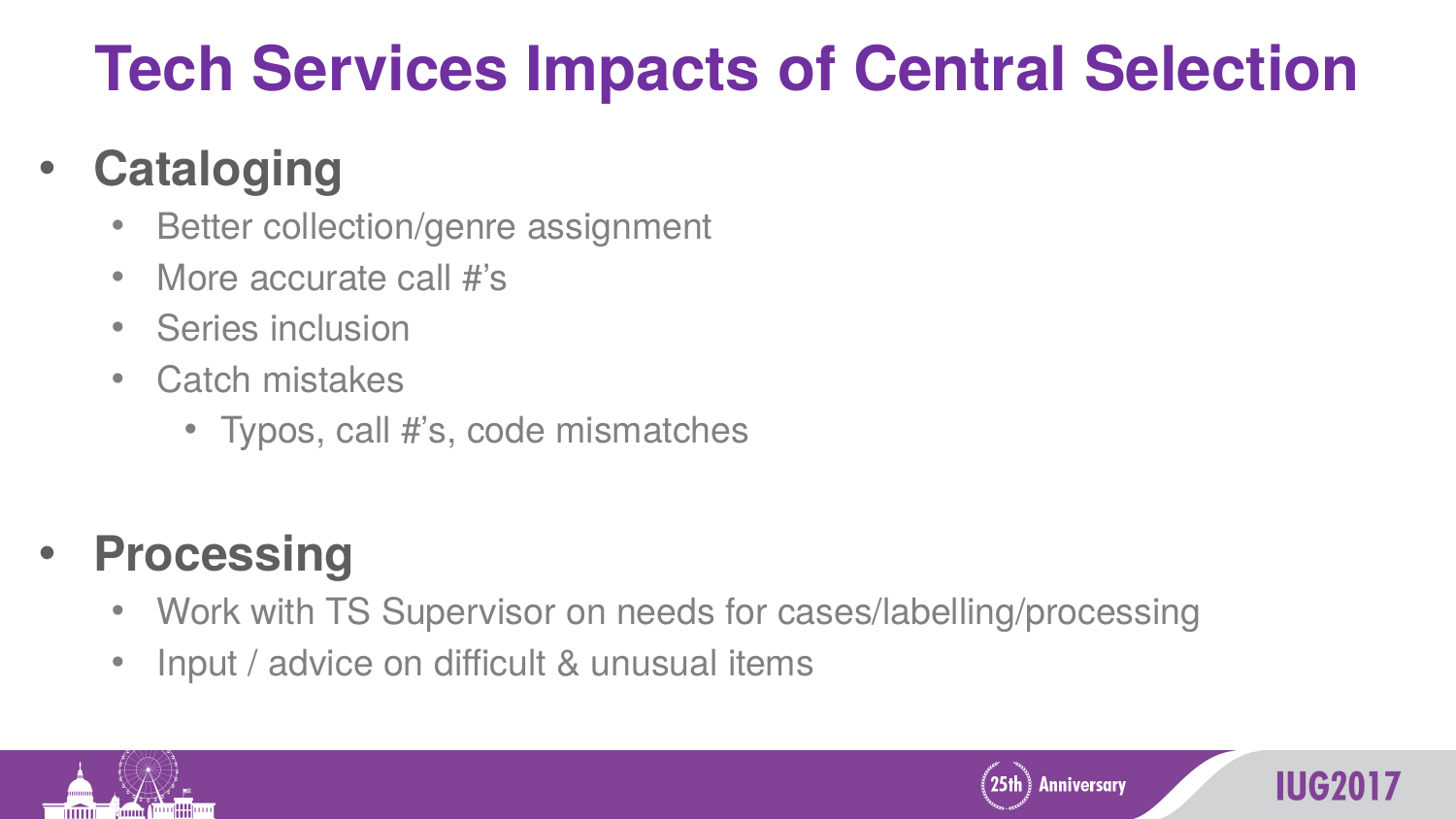

# Tech Services Impacts of Central Selection
Cataloging
Better collection/genre assignment
More accurate call #’s
Series inclusion
Catch mistakes
Typos, call #’s, code mismatches

Processing
Work with TS Supervisor on needs for cases/labelling/processing
Input / advice on difficult & unusual items